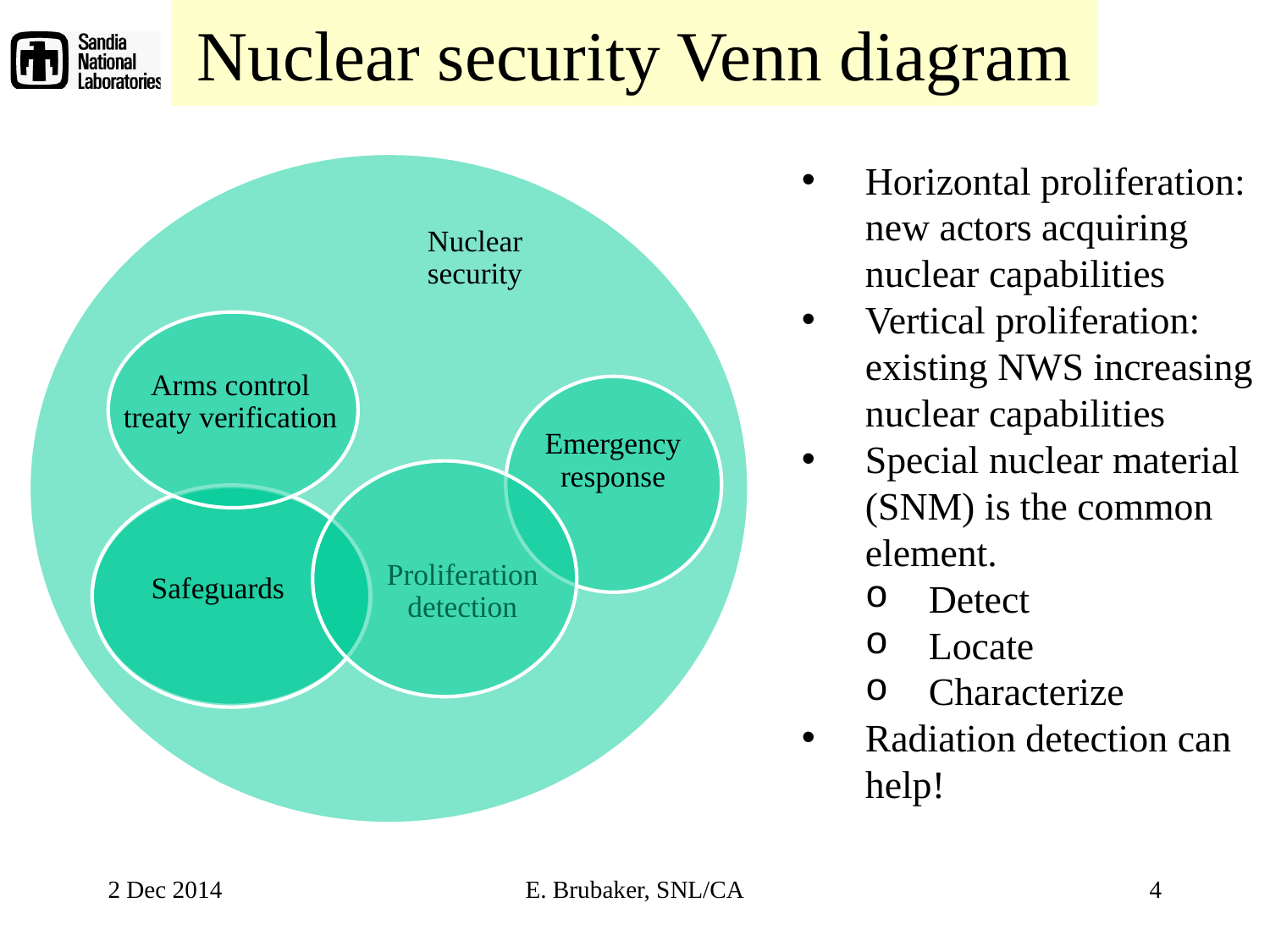

# Nuclear security Venn diagram
Nuclear
security

Proliferation detection
Safeguards
Emergency
response
Arms control
treaty verification
Horizontal proliferation: new actors acquiring nuclear capabilities
Vertical proliferation: existing NWS increasing nuclear capabilities
Special nuclear material (SNM) is the common element.
Detect
Locate
Characterize
Radiation detection can help!
2 Dec 2014
E. Brubaker, SNL/CA
4